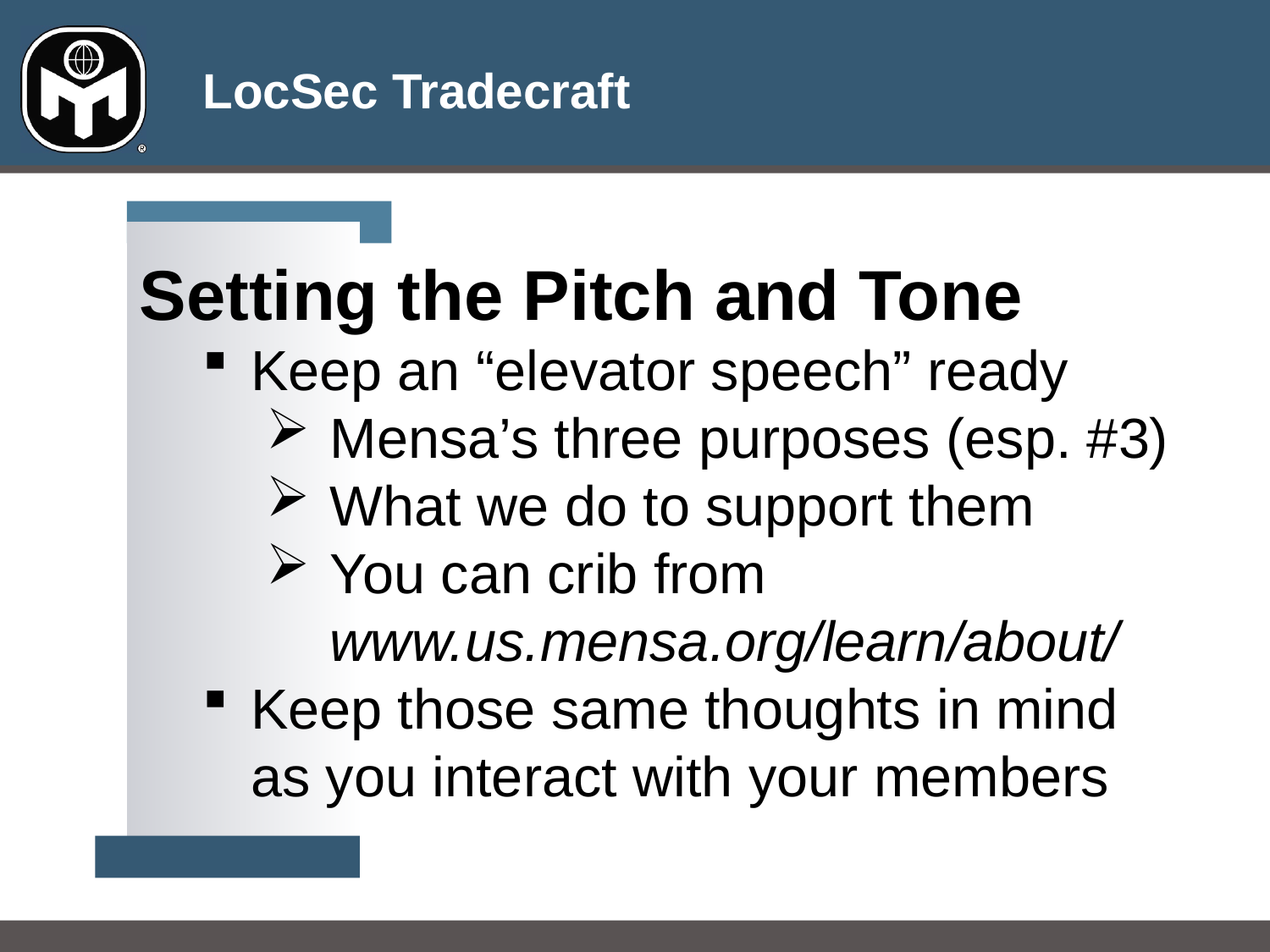

Setting the Pitch and Tone
Keep an “elevator speech” ready
Mensa’s three purposes (esp. #3)
What we do to support them
You can crib from
www.us.mensa.org/learn/about/
Keep those same thoughts in mind as you interact with your members